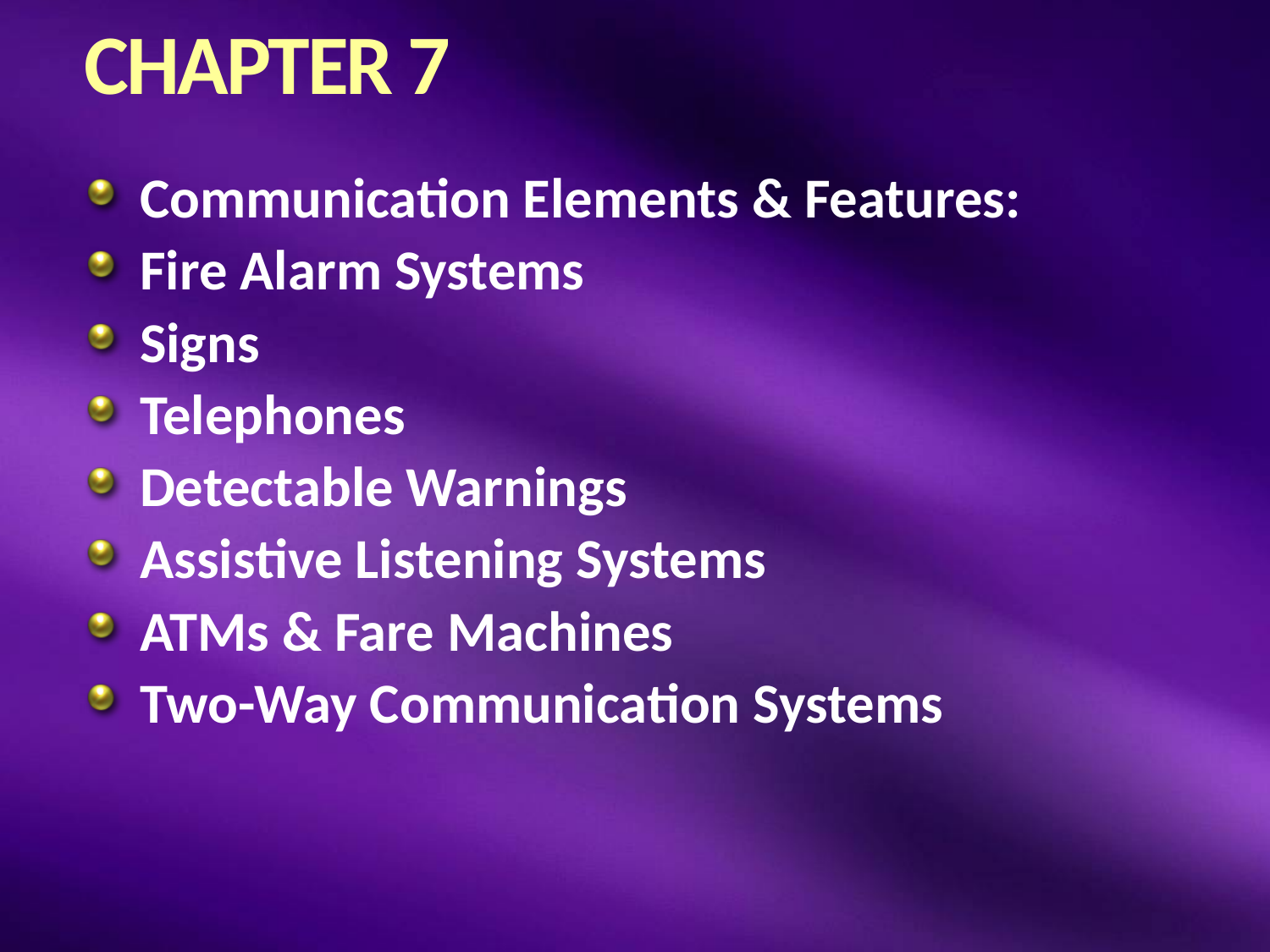

# CHAPTER 7
Communication Elements & Features:
Fire Alarm Systems
Signs
Telephones
Detectable Warnings
Assistive Listening Systems
ATMs & Fare Machines
Two-Way Communication Systems